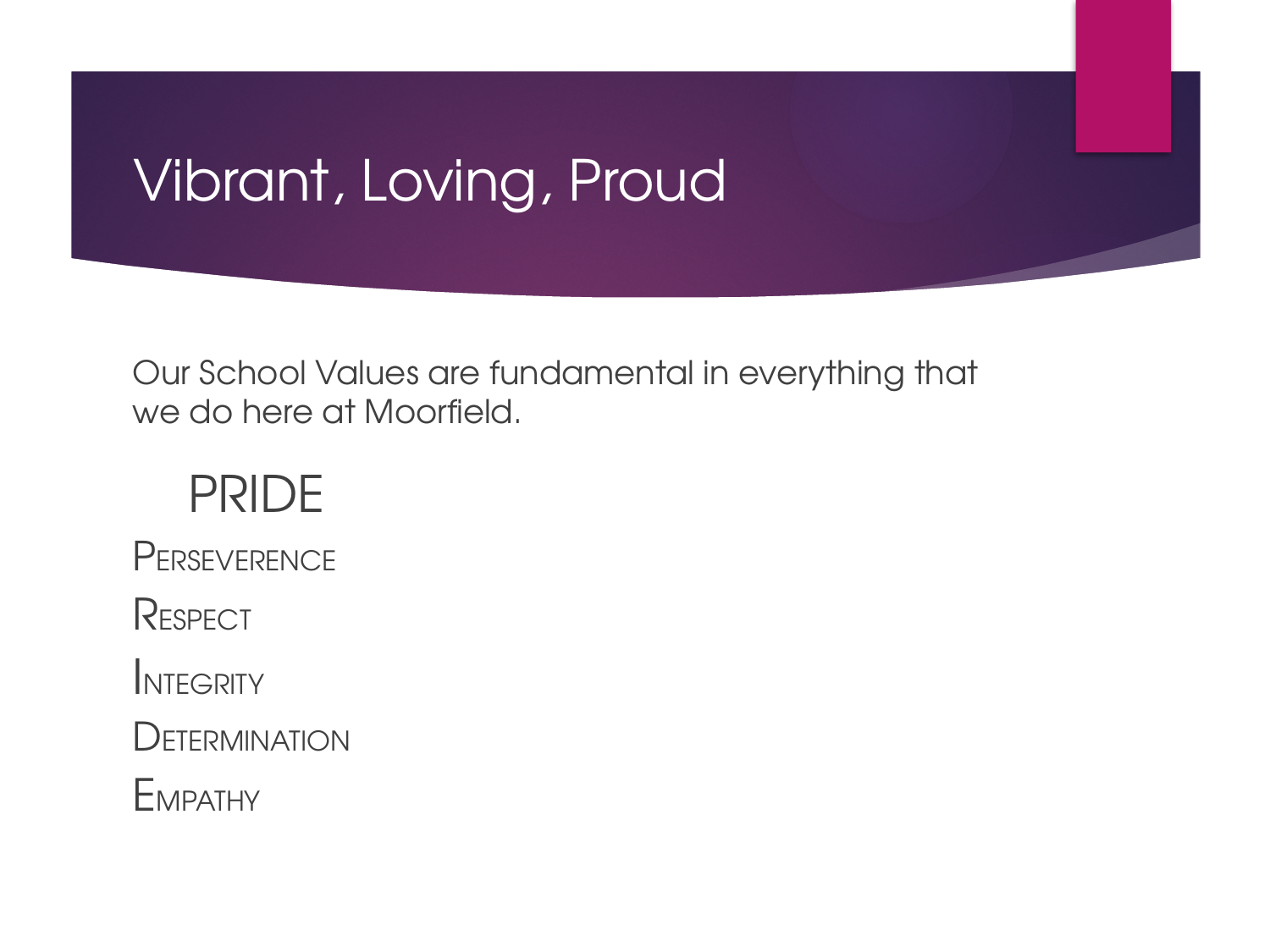

# Vibrant, Loving, Proud
Our School Values are fundamental in everything that we do here at Moorfield.

			PRIDE
PERSEVERENCE
RESPECT
INTEGRITY
DETERMINATION
EMPATHY